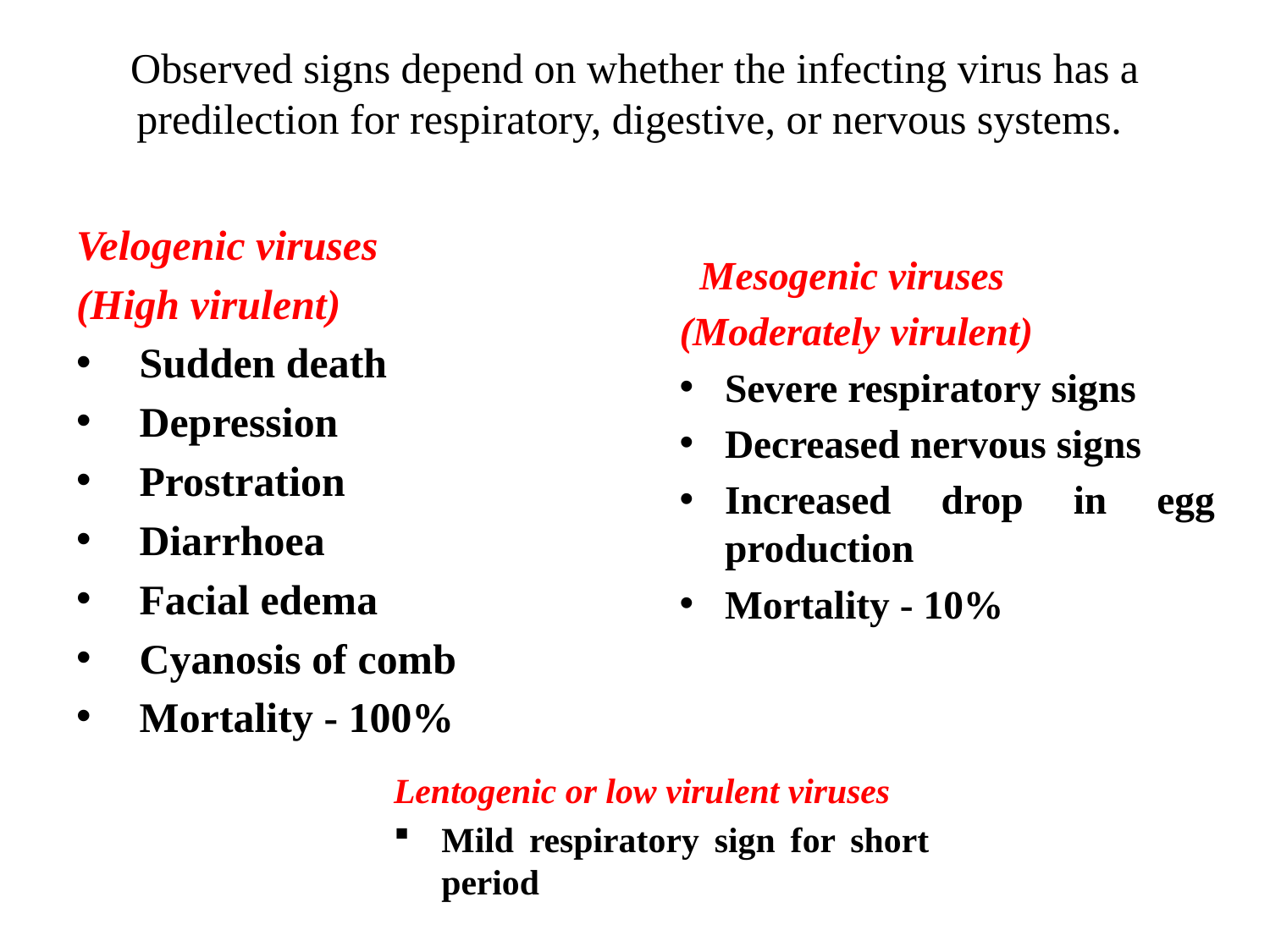

# Observed signs depend on whether the infecting virus has a predilection for respiratory, digestive, or nervous systems.
Velogenic viruses
(High virulent)
Sudden death
Depression
Prostration
Diarrhoea
Facial edema
Cyanosis of comb
Mortality - 100%

  Mesogenic viruses
(Moderately virulent)
Severe respiratory signs
Decreased nervous signs
Increased drop in egg production
Mortality - 10%

Lentogenic or low virulent viruses
Mild respiratory sign for short period